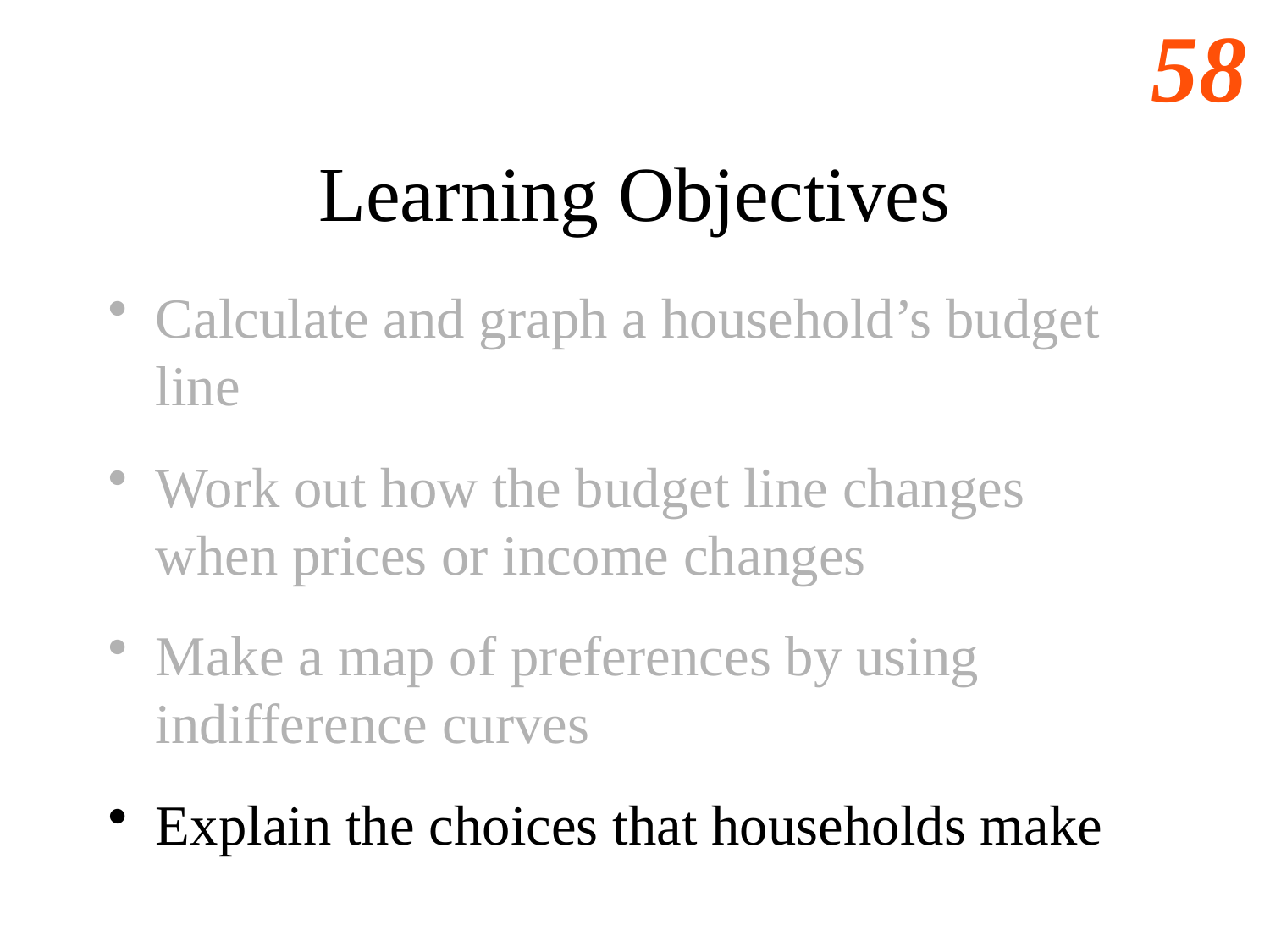

# Learning Objectives
Calculate and graph a household’s budget line
Work out how the budget line changes when prices or income changes
Make a map of preferences by using indifference curves
Explain the choices that households make